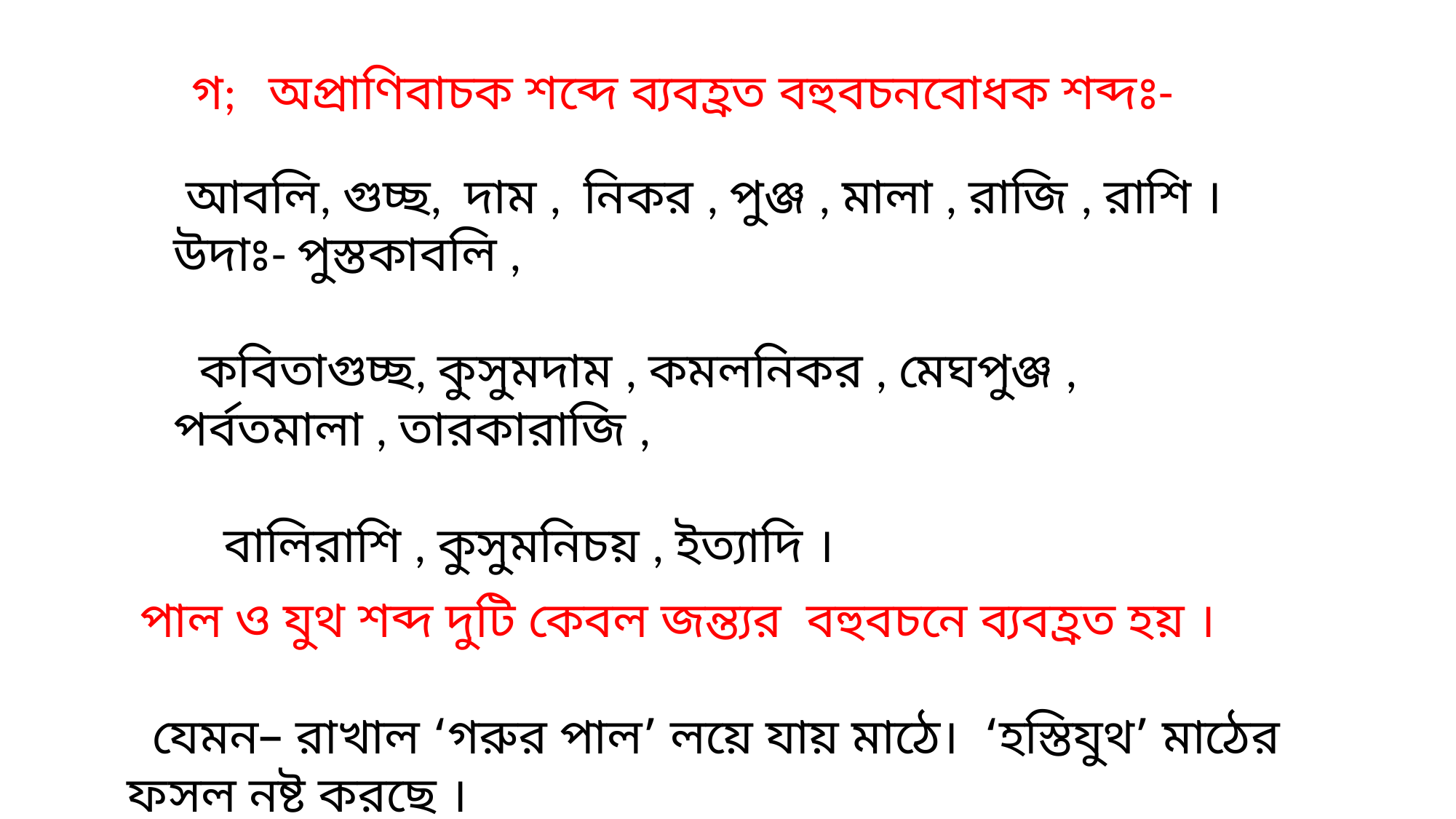

গ;   অপ্রাণিবাচক শব্দে ব্যবহ্রত বহুবচনবোধক শব্দঃ-
 আবলি, গুচ্ছ,  দাম ,  নিকর , পুঞ্জ , মালা , রাজি , রাশি । উদাঃ- পুস্তকাবলি ,

  কবিতাগুচ্ছ, কুসুমদাম , কমলনিকর , মেঘপুঞ্জ , পর্বতমালা , তারকারাজি ,

    বালিরাশি , কুসুমনিচয় , ইত্যাদি ।
 পাল ও যুথ শব্দ দুটি কেবল জন্ত্যর  বহুবচনে ব্যবহ্রত হয় ।

  যেমন– রাখাল ‘গরুর পাল’ লয়ে যায় মাঠে।  ‘হস্তিযুথ’ মাঠের ফসল নষ্ট করছে ।